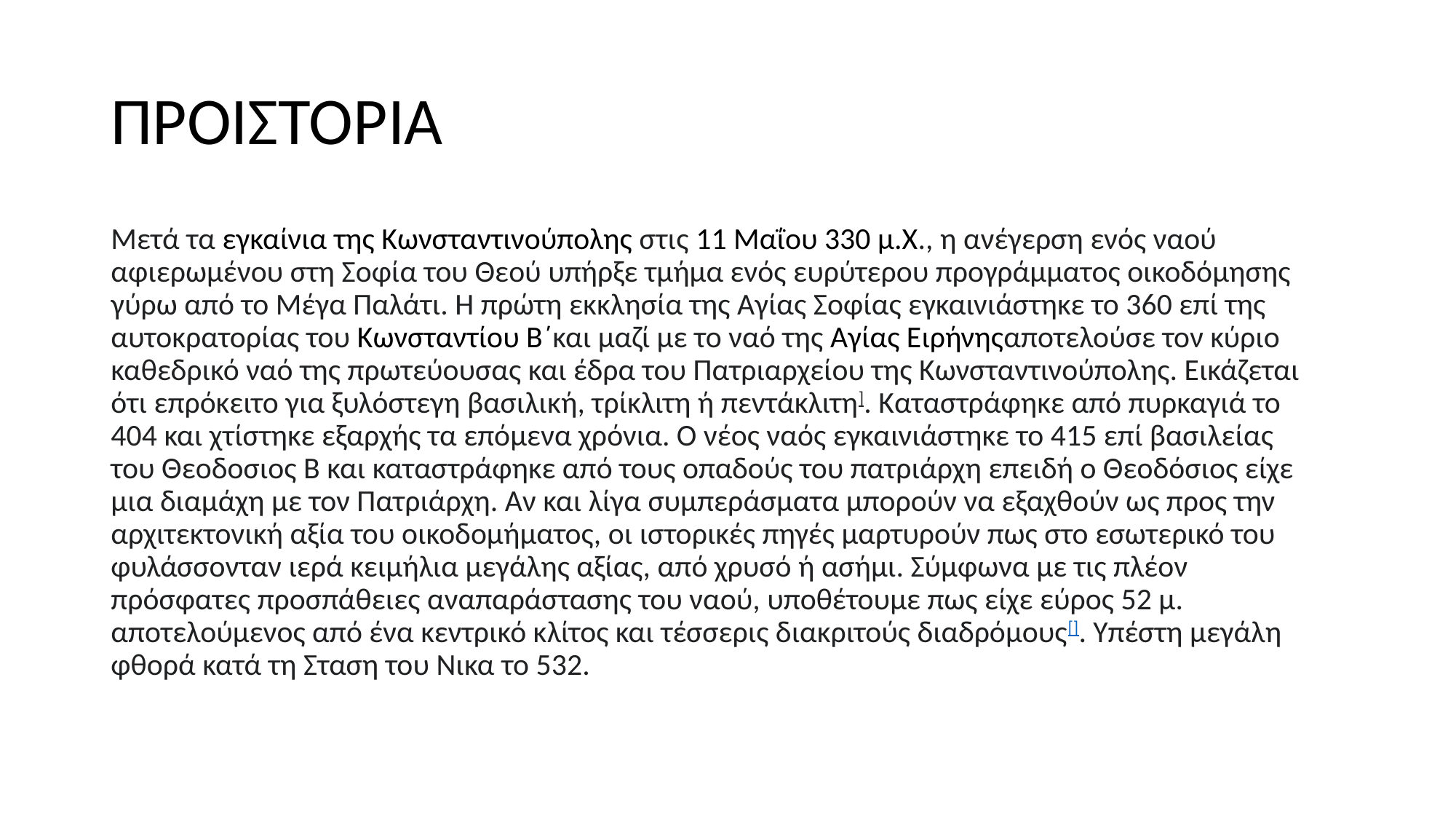

# ΠΡΟΙΣΤΟΡΙΑ
Μετά τα εγκαίνια της Κωνσταντινούπολης στις 11 Μαΐου 330 μ.Χ., η ανέγερση ενός ναού αφιερωμένου στη Σοφία του Θεού υπήρξε τμήμα ενός ευρύτερου προγράμματος οικοδόμησης γύρω από το Μέγα Παλάτι. Η πρώτη εκκλησία της Αγίας Σοφίας εγκαινιάστηκε το 360 επί της αυτοκρατορίας του Κωνσταντίου Β΄και μαζί με το ναό της Αγίας Ειρήνηςαποτελούσε τον κύριο καθεδρικό ναό της πρωτεύουσας και έδρα του Πατριαρχείου της Κωνσταντινούπολης. Εικάζεται ότι επρόκειτο για ξυλόστεγη βασιλική, τρίκλιτη ή πεντάκλιτη]. Καταστράφηκε από πυρκαγιά το 404 και χτίστηκε εξαρχής τα επόμενα χρόνια. Ο νέος ναός εγκαινιάστηκε το 415 επί βασιλείας του Θεοδοσιος Β και καταστράφηκε από τους οπαδούς του πατριάρχη επειδή ο Θεοδόσιος είχε μια διαμάχη με τον Πατριάρχη. Αν και λίγα συμπεράσματα μπορούν να εξαχθούν ως προς την αρχιτεκτονική αξία του οικοδομήματος, οι ιστορικές πηγές μαρτυρούν πως στο εσωτερικό του φυλάσσονταν ιερά κειμήλια μεγάλης αξίας, από χρυσό ή ασήμι. Σύμφωνα με τις πλέον πρόσφατες προσπάθειες αναπαράστασης του ναού, υποθέτουμε πως είχε εύρος 52 μ. αποτελούμενος από ένα κεντρικό κλίτος και τέσσερις διακριτούς διαδρόμους[]. Υπέστη μεγάλη φθορά κατά τη Σταση του Νικα το 532.